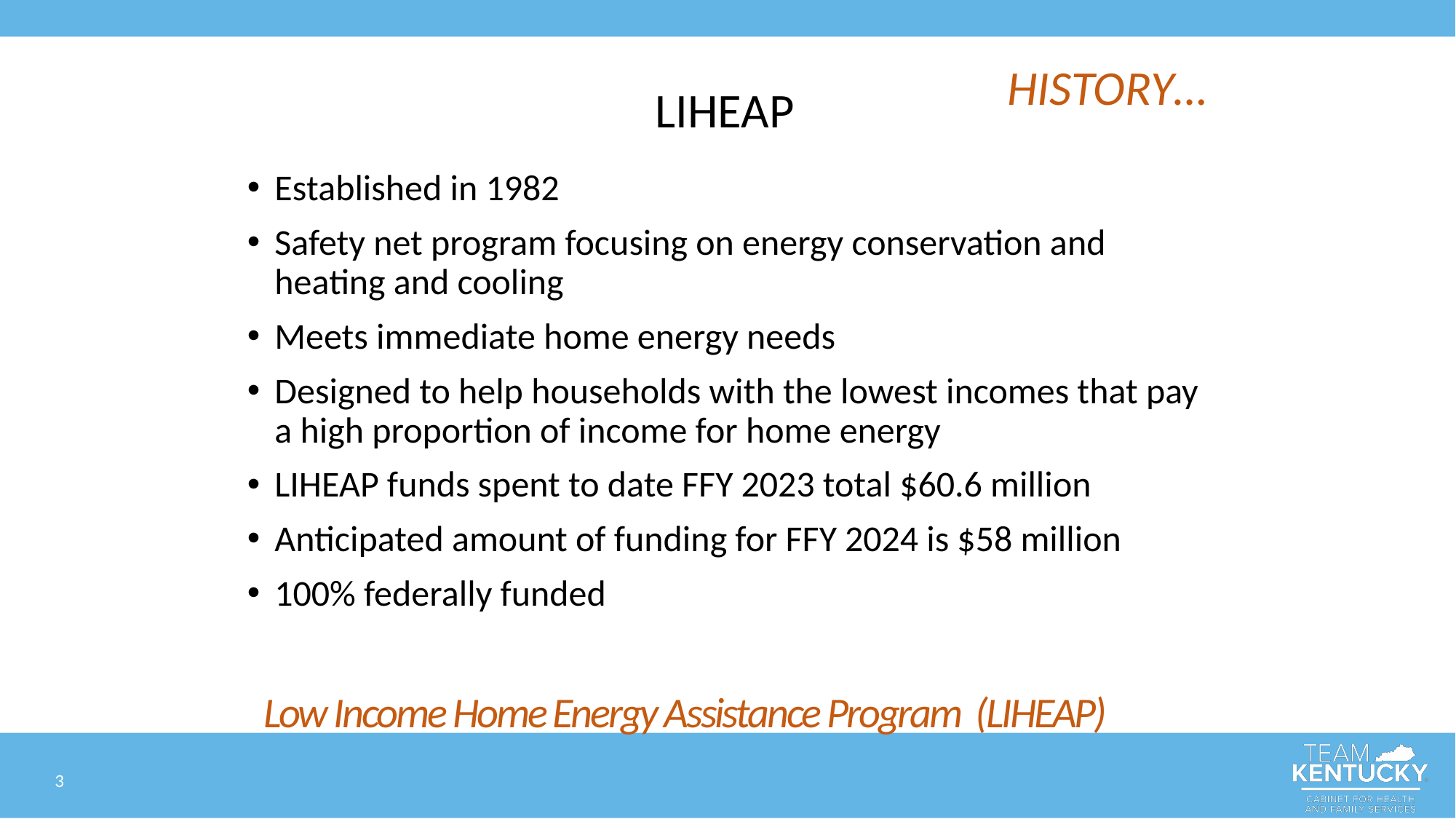

# HISTORY…
LIHEAP
Established in 1982
Safety net program focusing on energy conservation and heating and cooling
Meets immediate home energy needs
Designed to help households with the lowest incomes that pay a high proportion of income for home energy
LIHEAP funds spent to date FFY 2023 total $60.6 million
Anticipated amount of funding for FFY 2024 is $58 million
100% federally funded

Low Income Home Energy Assistance Program  (LIHEAP)
3